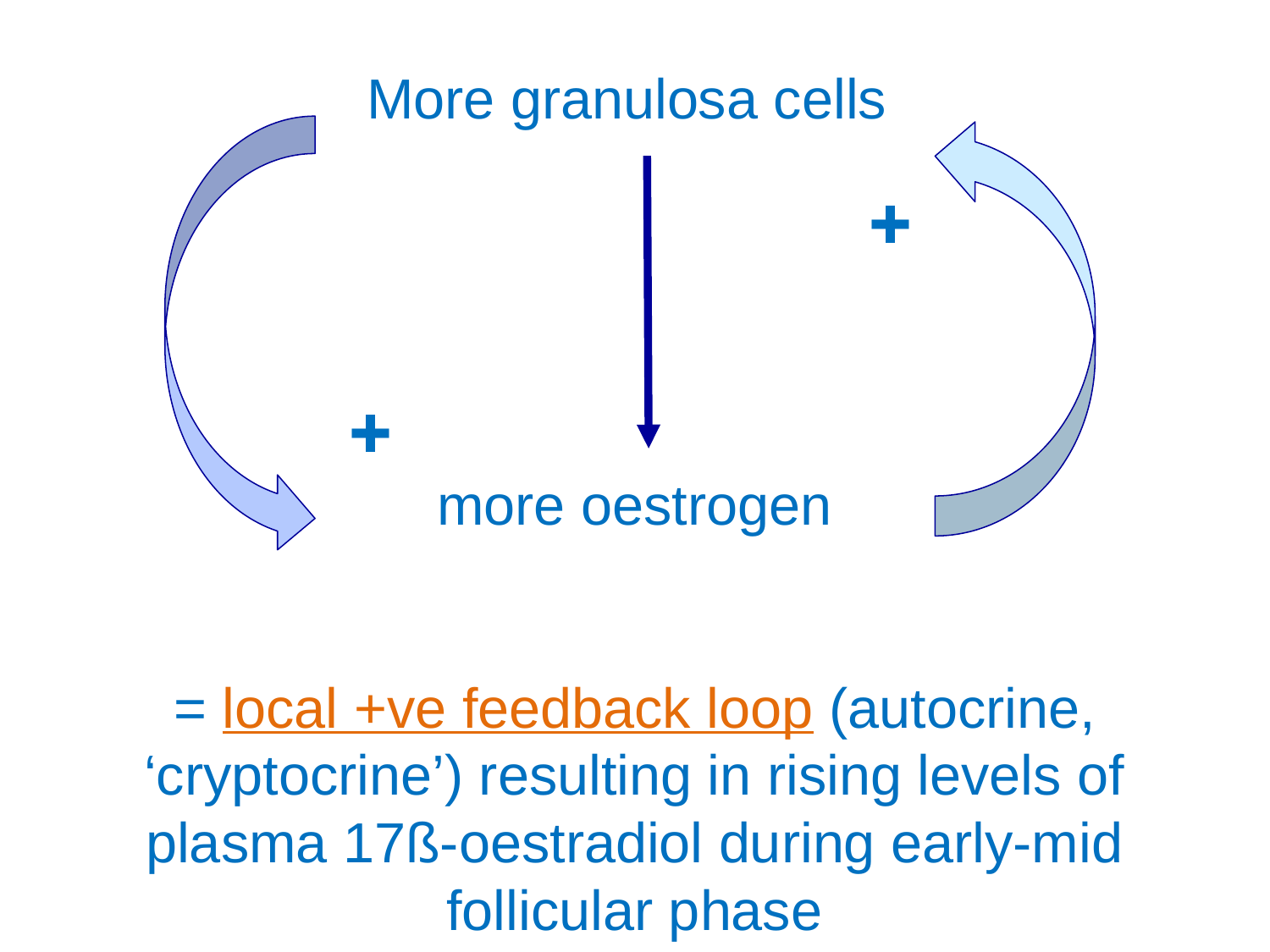

More granulosa cells

 more oestrogen

= local +ve feedback loop (autocrine, ‘cryptocrine’) resulting in rising levels of plasma 17ß-oestradiol during early-mid follicular phase

+
+